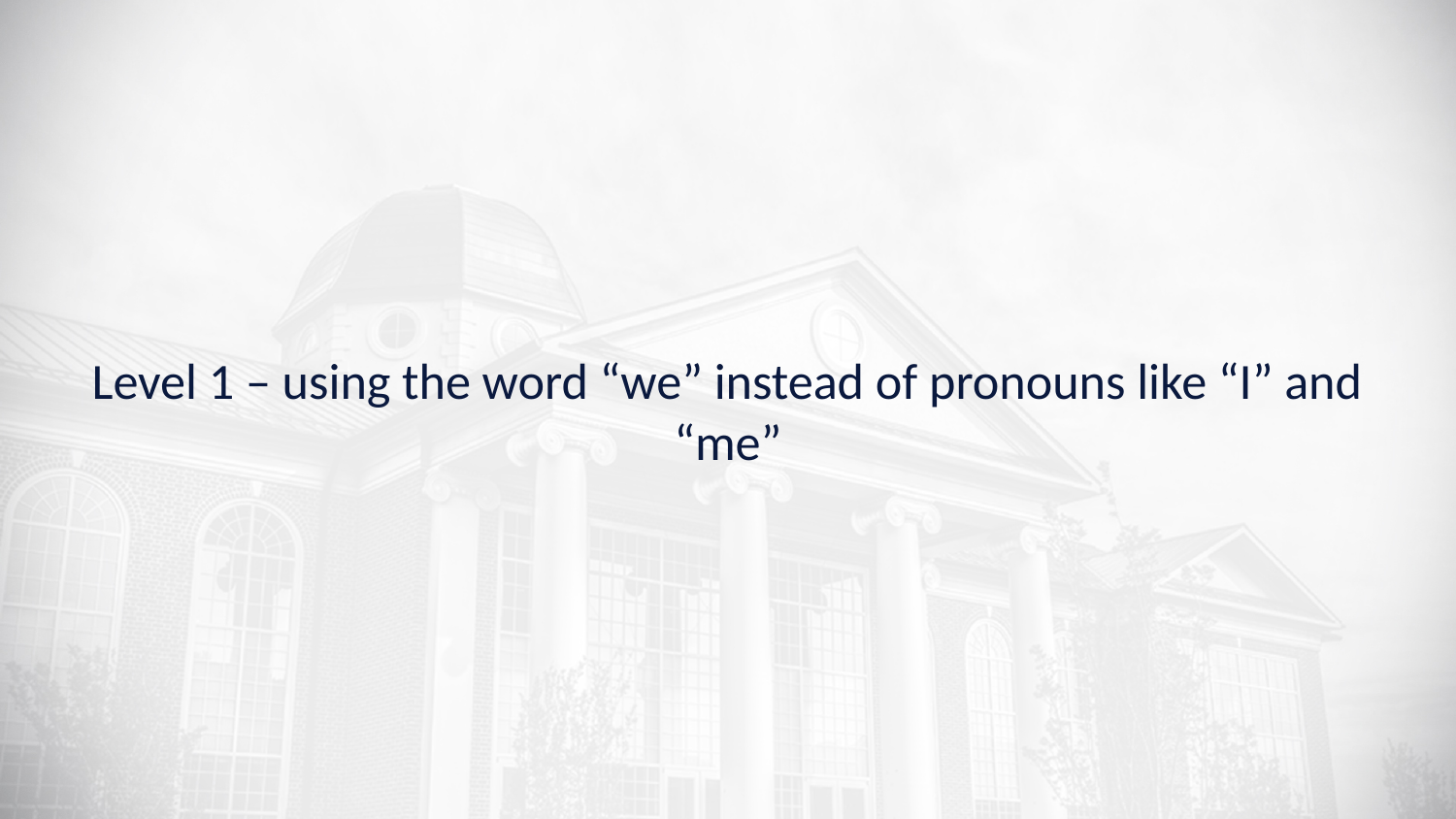

# Level 1 – using the word “we” instead of pronouns like “I” and “me”